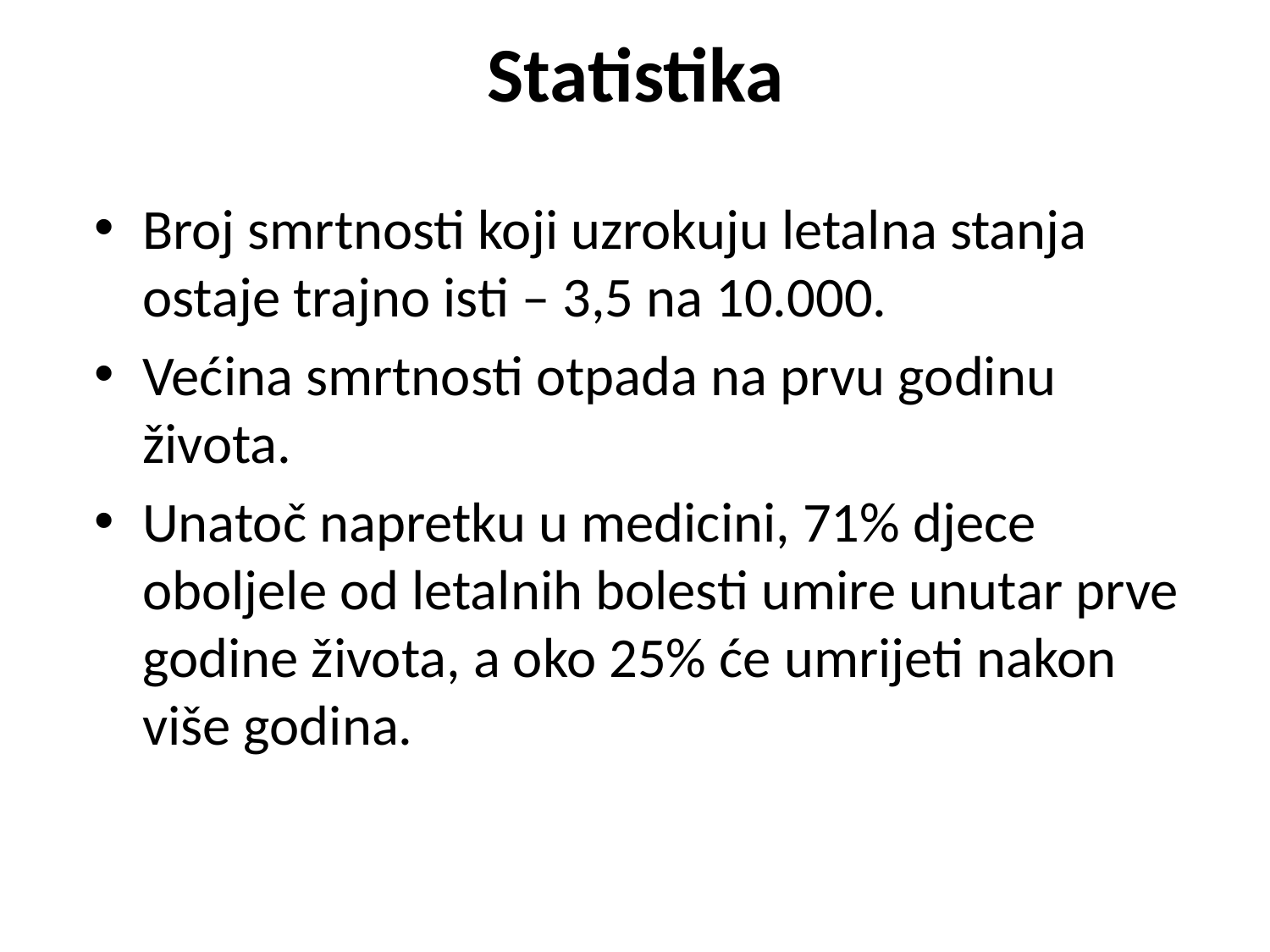

Statistika
Broj smrtnosti koji uzrokuju letalna stanja ostaje trajno isti – 3,5 na 10.000.
Većina smrtnosti otpada na prvu godinu života.
Unatoč napretku u medicini, 71% djece oboljele od letalnih bolesti umire unutar prve godine života, a oko 25% će umrijeti nakon više godina.